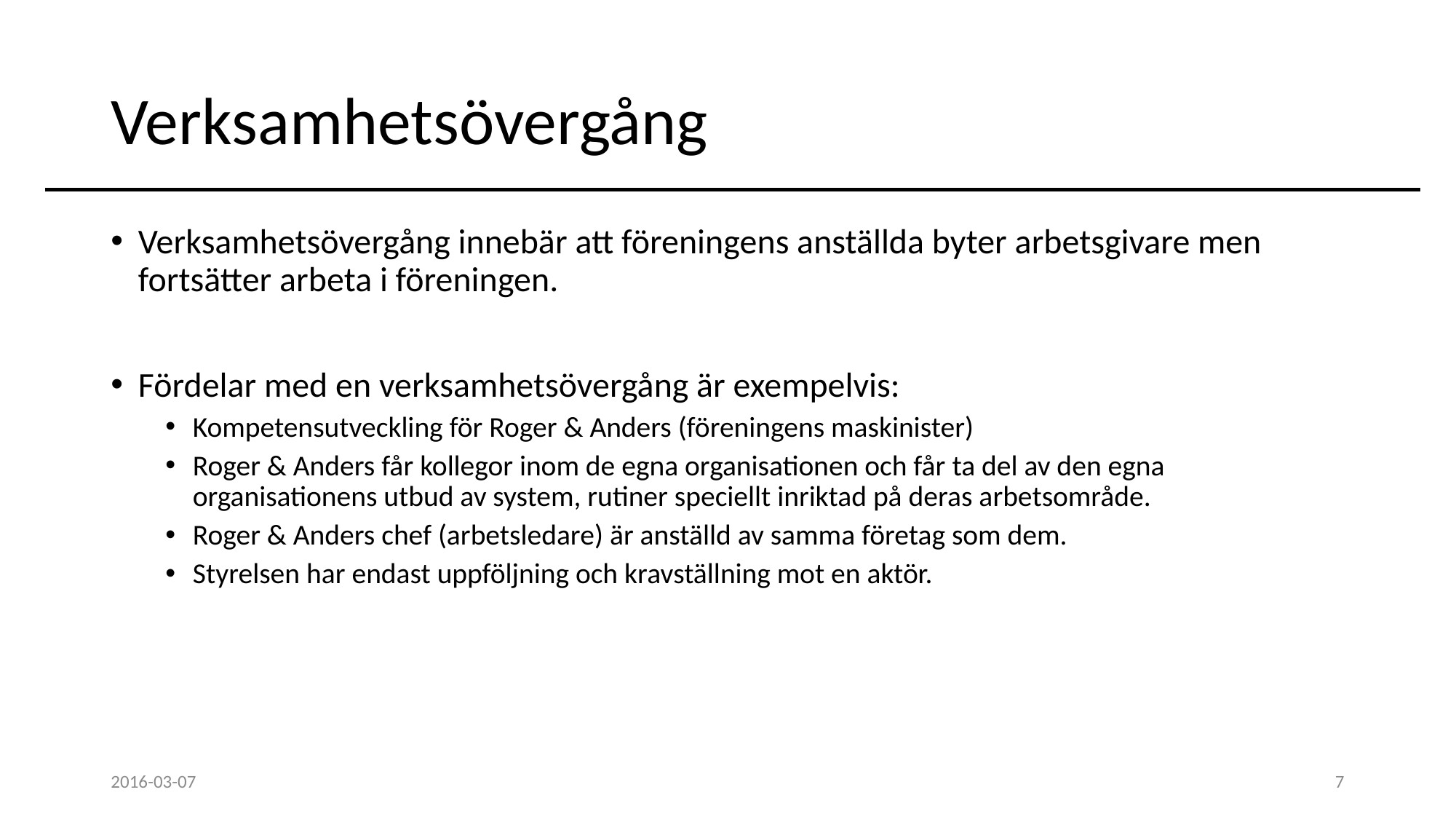

# Verksamhetsövergång
Verksamhetsövergång innebär att föreningens anställda byter arbetsgivare men fortsätter arbeta i föreningen.

Fördelar med en verksamhetsövergång är exempelvis:
Kompetensutveckling för Roger & Anders (föreningens maskinister)
Roger & Anders får kollegor inom de egna organisationen och får ta del av den egna organisationens utbud av system, rutiner speciellt inriktad på deras arbetsområde.
Roger & Anders chef (arbetsledare) är anställd av samma företag som dem.
Styrelsen har endast uppföljning och kravställning mot en aktör.
2016-03-07
7